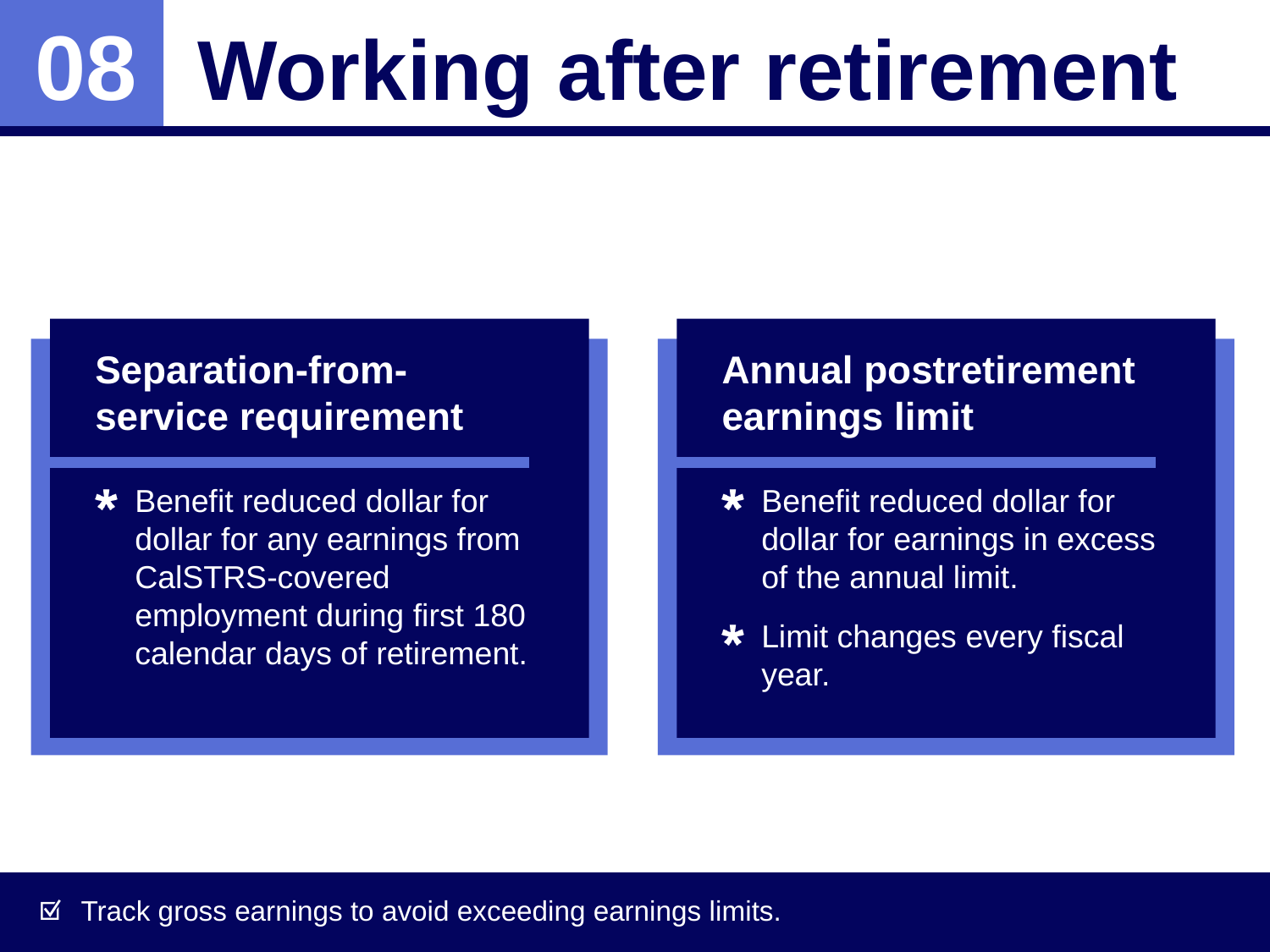

Working after retirement
08

Separation-from-service requirement
Benefit reduced dollar for dollar for any earnings from CalSTRS-covered employment during first 180 calendar days of retirement.
Annual postretirement earnings limit
Benefit reduced dollar for dollar for earnings in excess of the annual limit.
Limit changes every fiscal year.
Track gross earnings to avoid exceeding earnings limits.